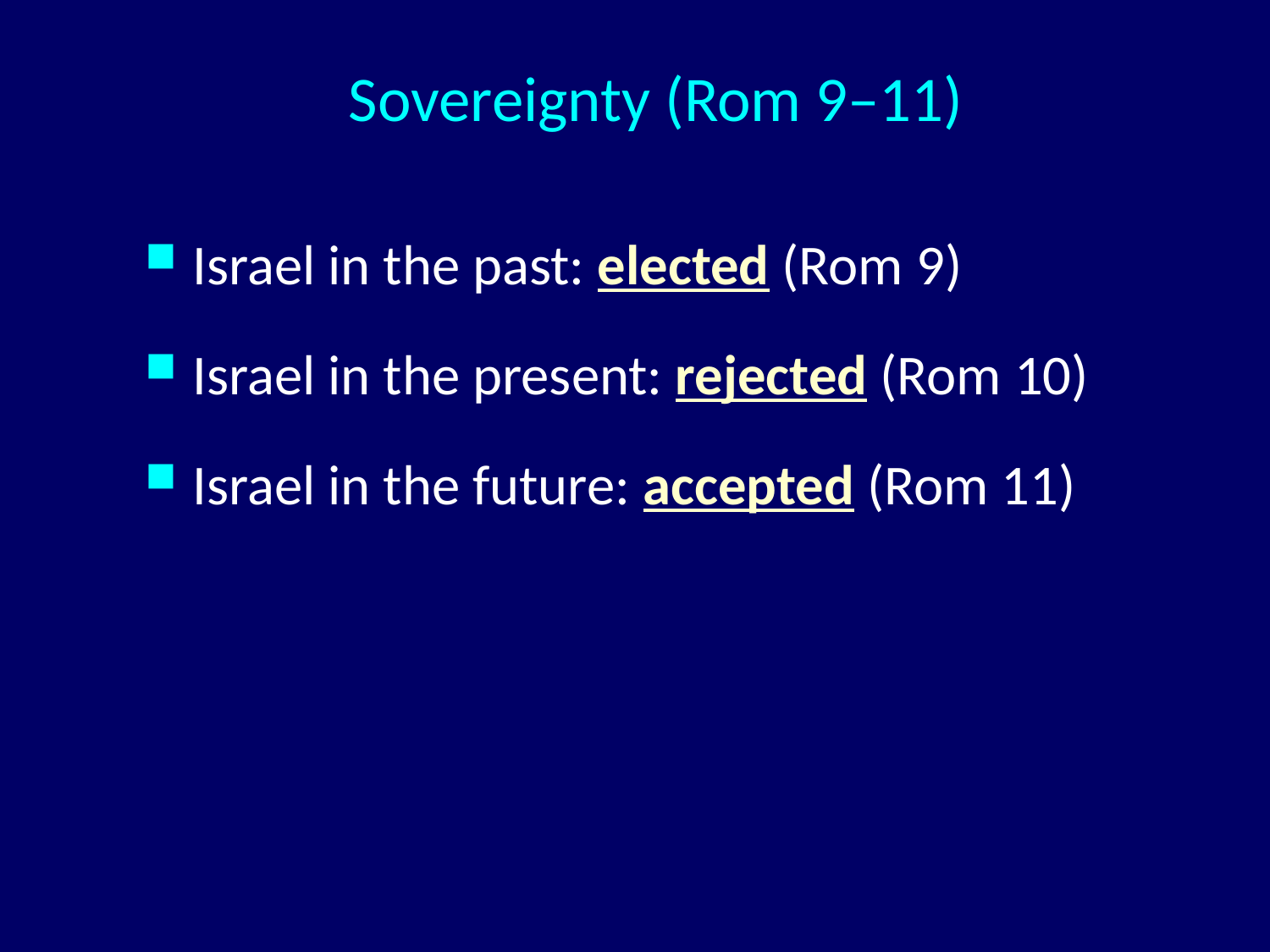

# Sovereignty (Rom 9–11)
Israel in the past: elected (Rom 9)
Israel in the present: rejected (Rom 10)
Israel in the future: accepted (Rom 11)